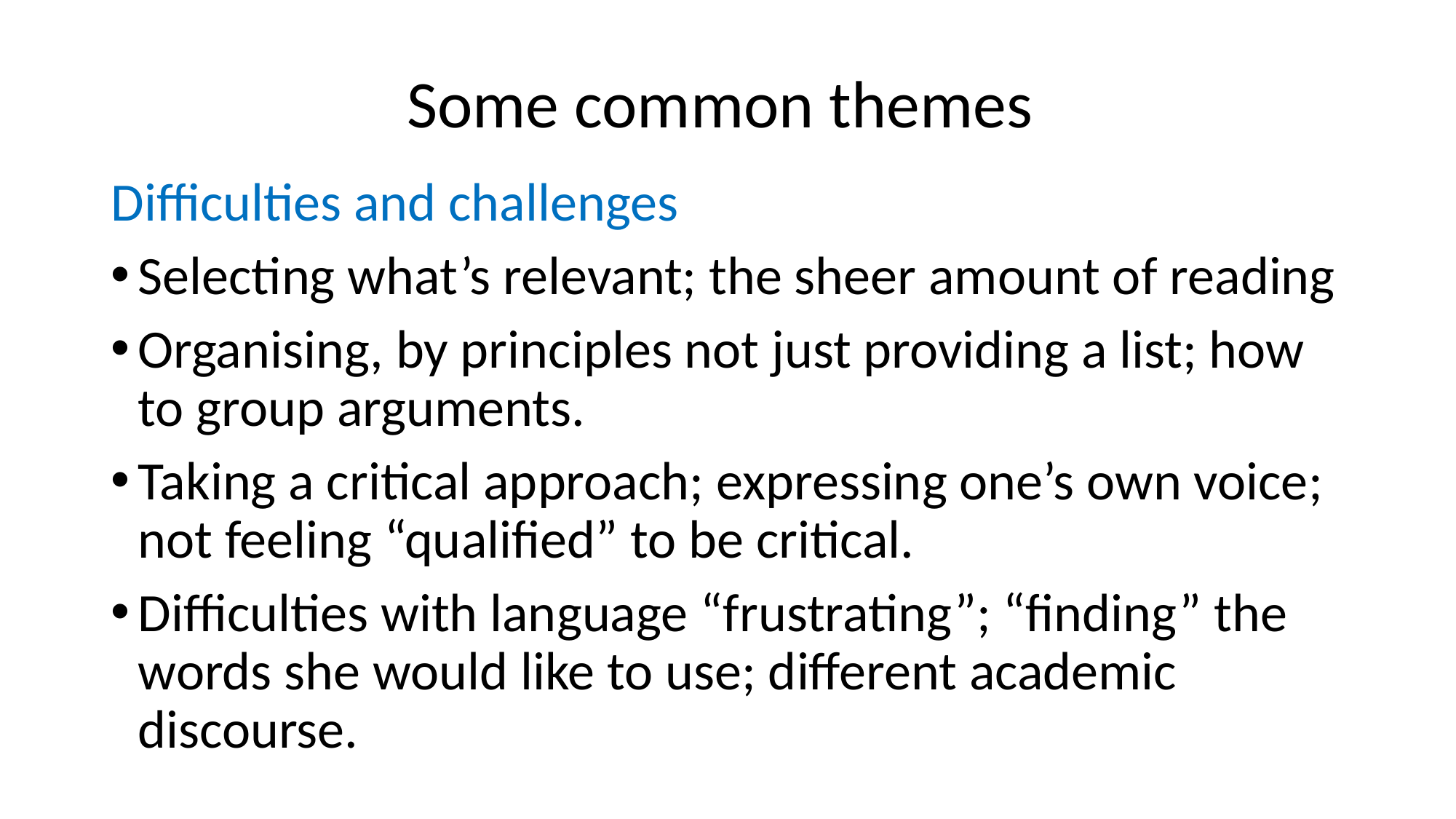

# Some common themes
Difficulties and challenges
Selecting what’s relevant; the sheer amount of reading
Organising, by principles not just providing a list; how to group arguments.
Taking a critical approach; expressing one’s own voice; not feeling “qualified” to be critical.
Difficulties with language “frustrating”; “finding” the words she would like to use; different academic discourse.